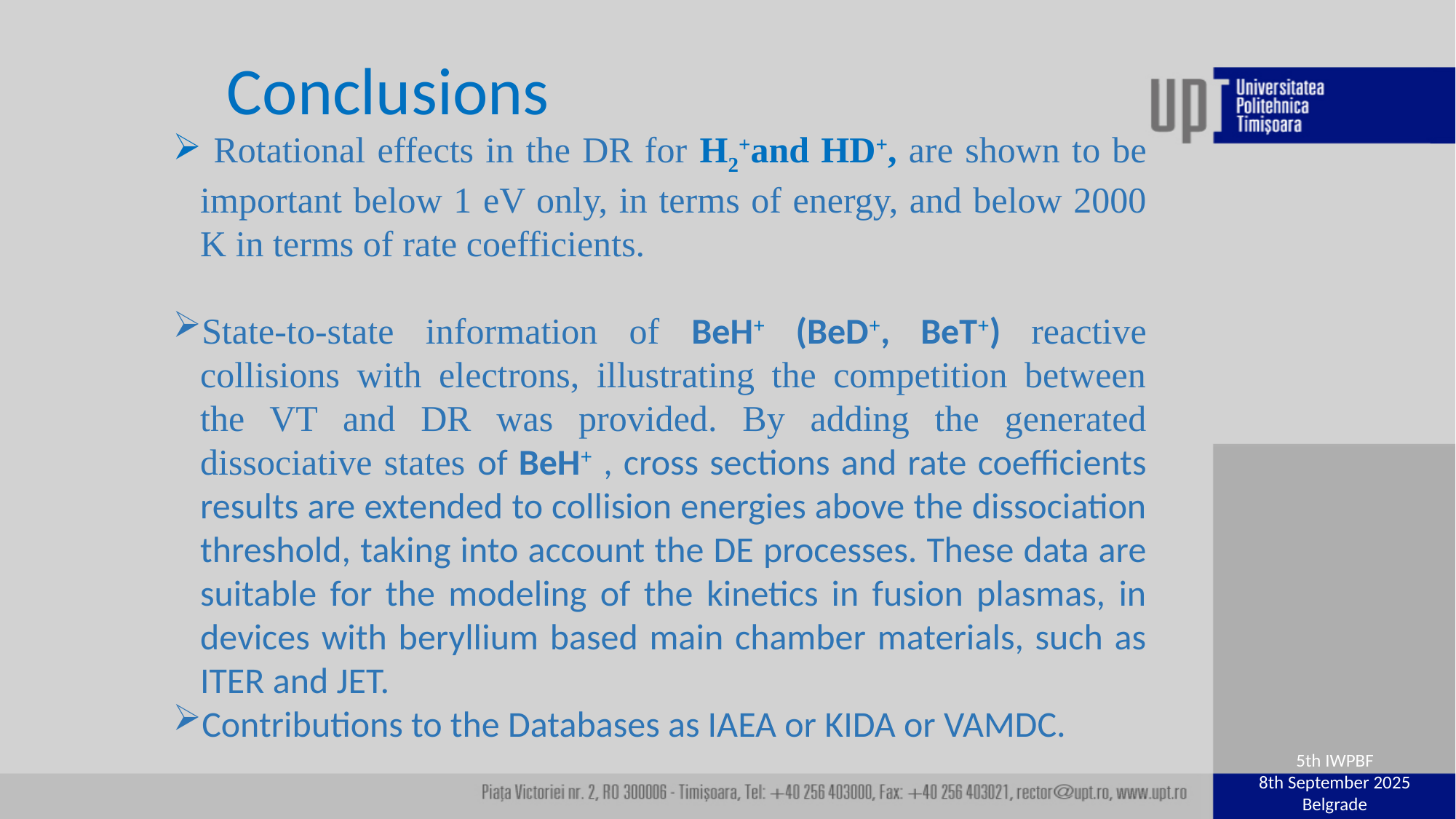

Conclusions
 Rotational effects in the DR for H2+and HD+, are shown to be important below 1 eV only, in terms of energy, and below 2000 K in terms of rate coefficients.

State-to-state information of BeH+ (BeD+, BeT+) reactive collisions with electrons, illustrating the competition between the VT and DR was provided. By adding the generated dissociative states of BeH+ , cross sections and rate coefficients results are extended to collision energies above the dissociation threshold, taking into account the DE processes. These data are suitable for the modeling of the kinetics in fusion plasmas, in devices with beryllium based main chamber materials, such as ITER and JET.
Contributions to the Databases as IAEA or KIDA or VAMDC.

5th IWPBF
8th September 2025
Belgrade